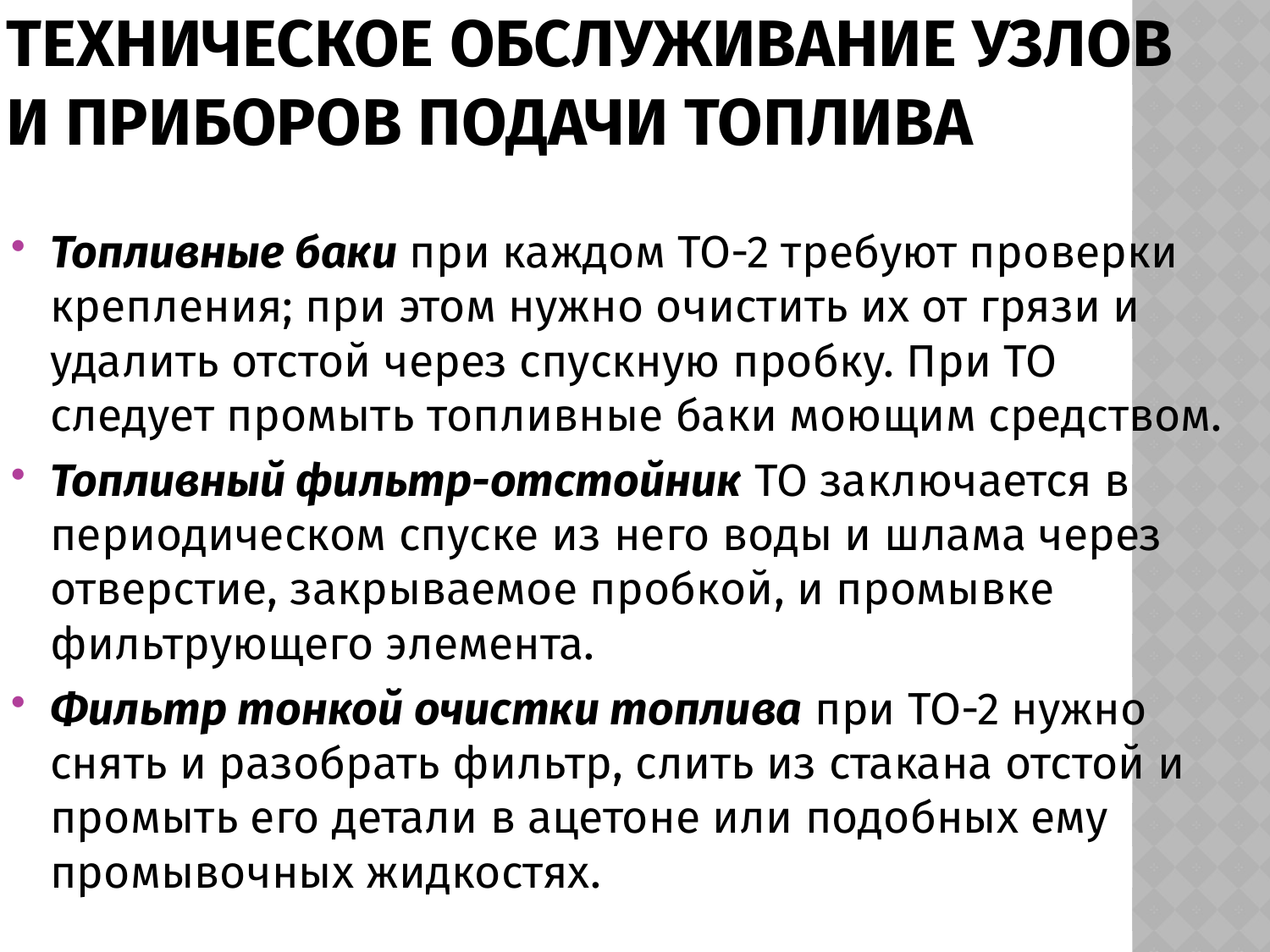

# Техническое обслуживание узлов и приборов подачи топлива
Топливные баки при каждом ТО-2 требуют проверки крепления; при этом нужно очистить их от грязи и удалить отстой через спускную пробку. При ТО следует промыть топливные баки моющим средством.
Топливный фильтр-отстойник ТО заключается в периодическом спуске из него воды и шлама через отверстие, закрываемое пробкой, и промывке фильтрующего элемента.
Фильтр тонкой очистки топлива при ТО-2 нужно снять и разобрать фильтр, слить из стакана отстой и промыть его детали в ацетоне или подобных ему промывочных жидкостях.